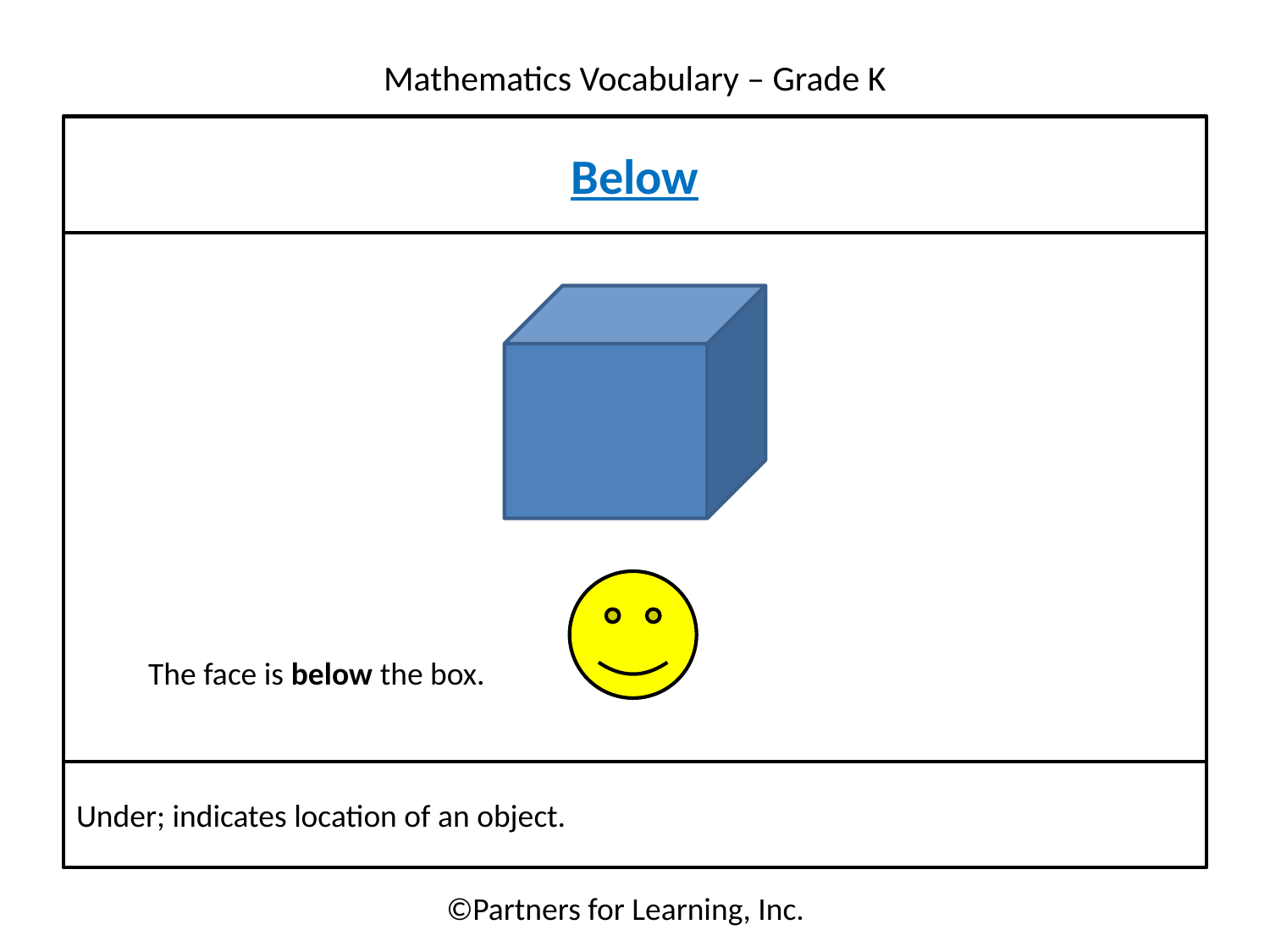

Below

The face is below the box.
Under; indicates location of an object.